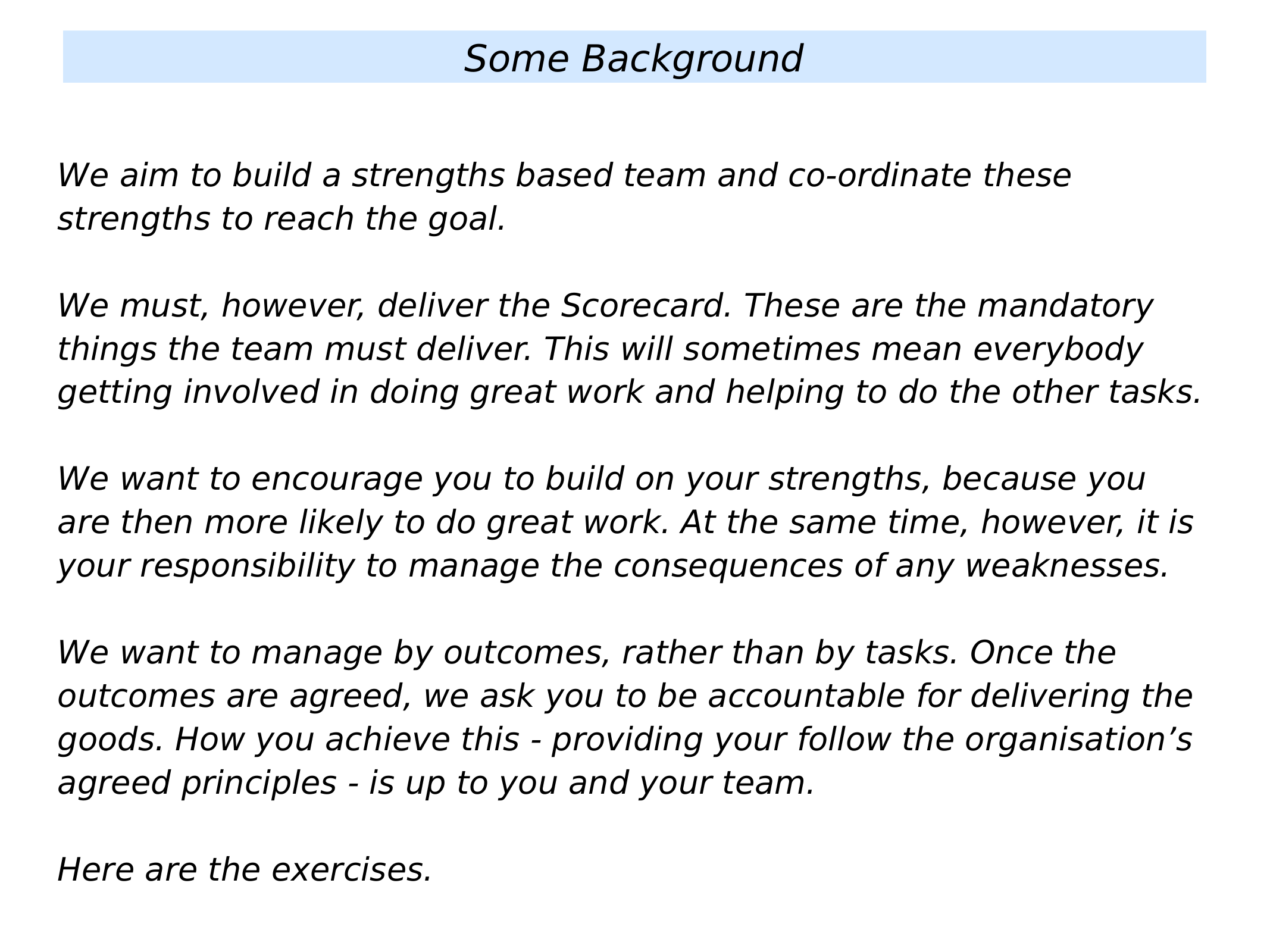

Some Background
We aim to build a strengths based team and co-ordinate these strengths to reach the goal.

We must, however, deliver the Scorecard. These are the mandatory things the team must deliver. This will sometimes mean everybody getting involved in doing great work and helping to do the other tasks.

We want to encourage you to build on your strengths, because you are then more likely to do great work. At the same time, however, it is your responsibility to manage the consequences of any weaknesses.

We want to manage by outcomes, rather than by tasks. Once the outcomes are agreed, we ask you to be accountable for delivering the goods. How you achieve this - providing your follow the organisation’s agreed principles - is up to you and your team.

Here are the exercises.